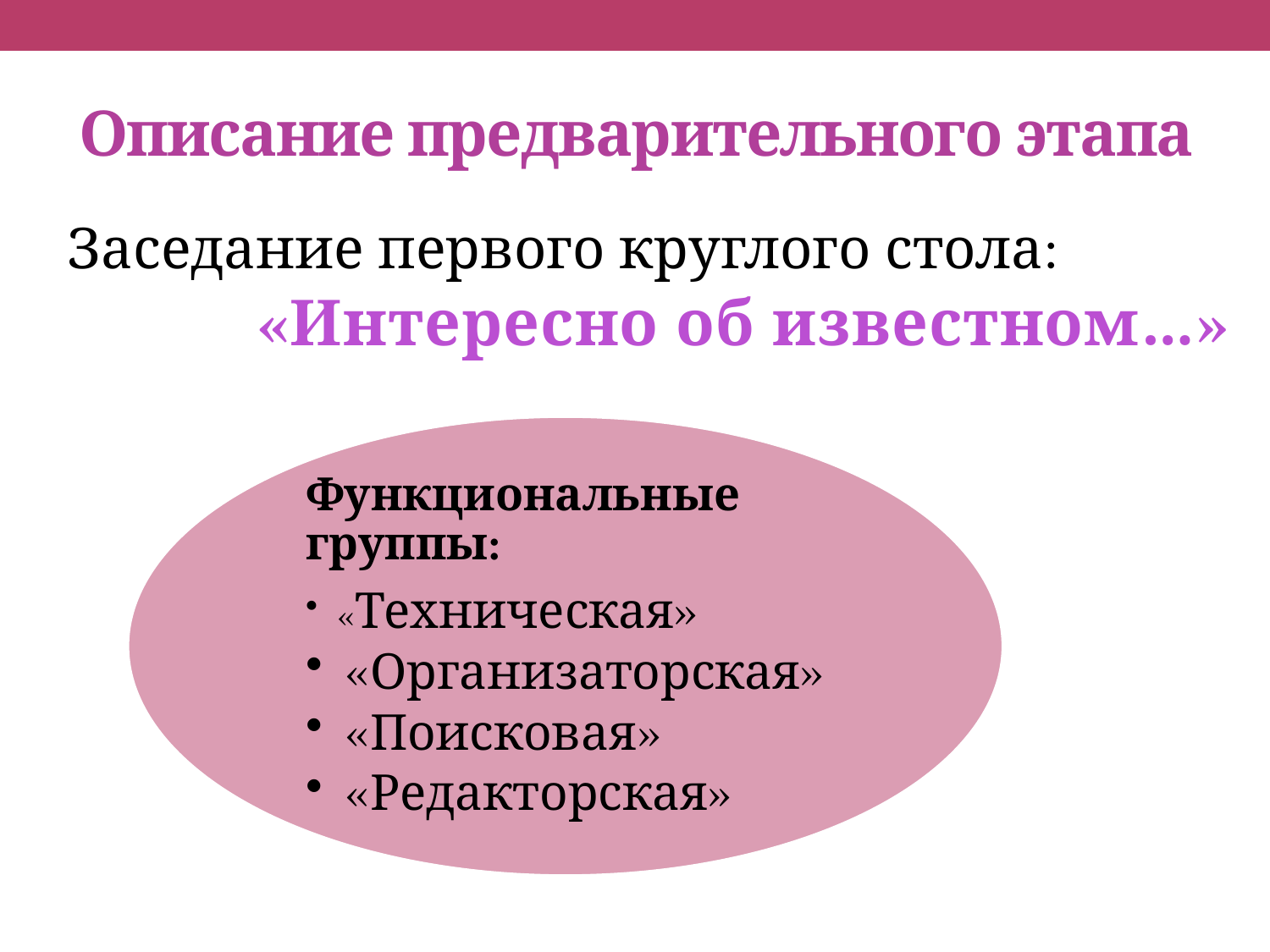

# Описание предварительного этапа
Заседание первого круглого стола:
«Интересно об известном…»
Функциональные группы:
«Техническая»
«Организаторская»
«Поисковая»
«Редакторская»